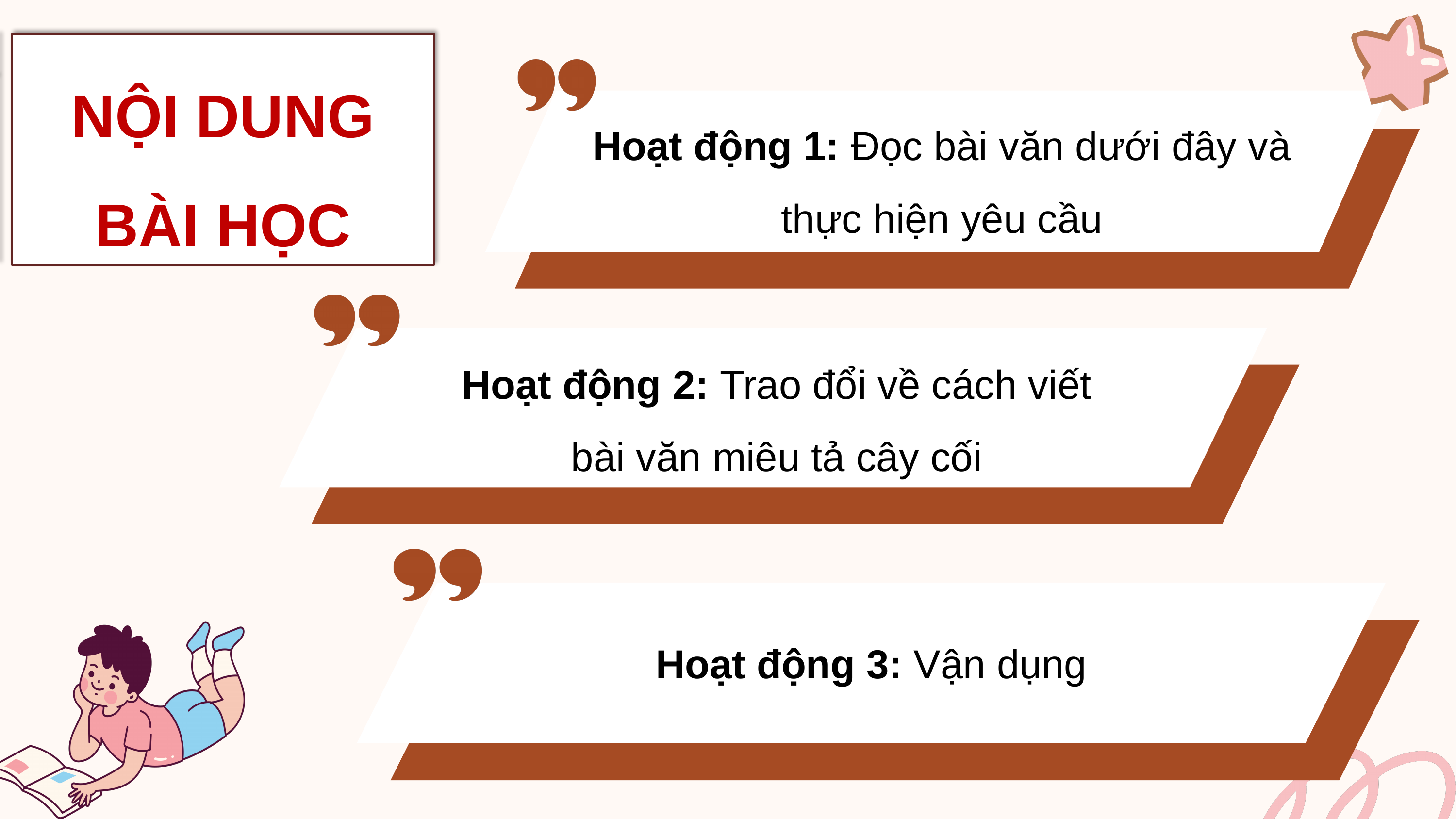

NỘI DUNG BÀI HỌC

Hoạt động 1: Đọc bài văn dưới đây và thực hiện yêu cầu

Hoạt động 2: Trao đổi về cách viết bài văn miêu tả cây cối

Hoạt động 3: Vận dụng